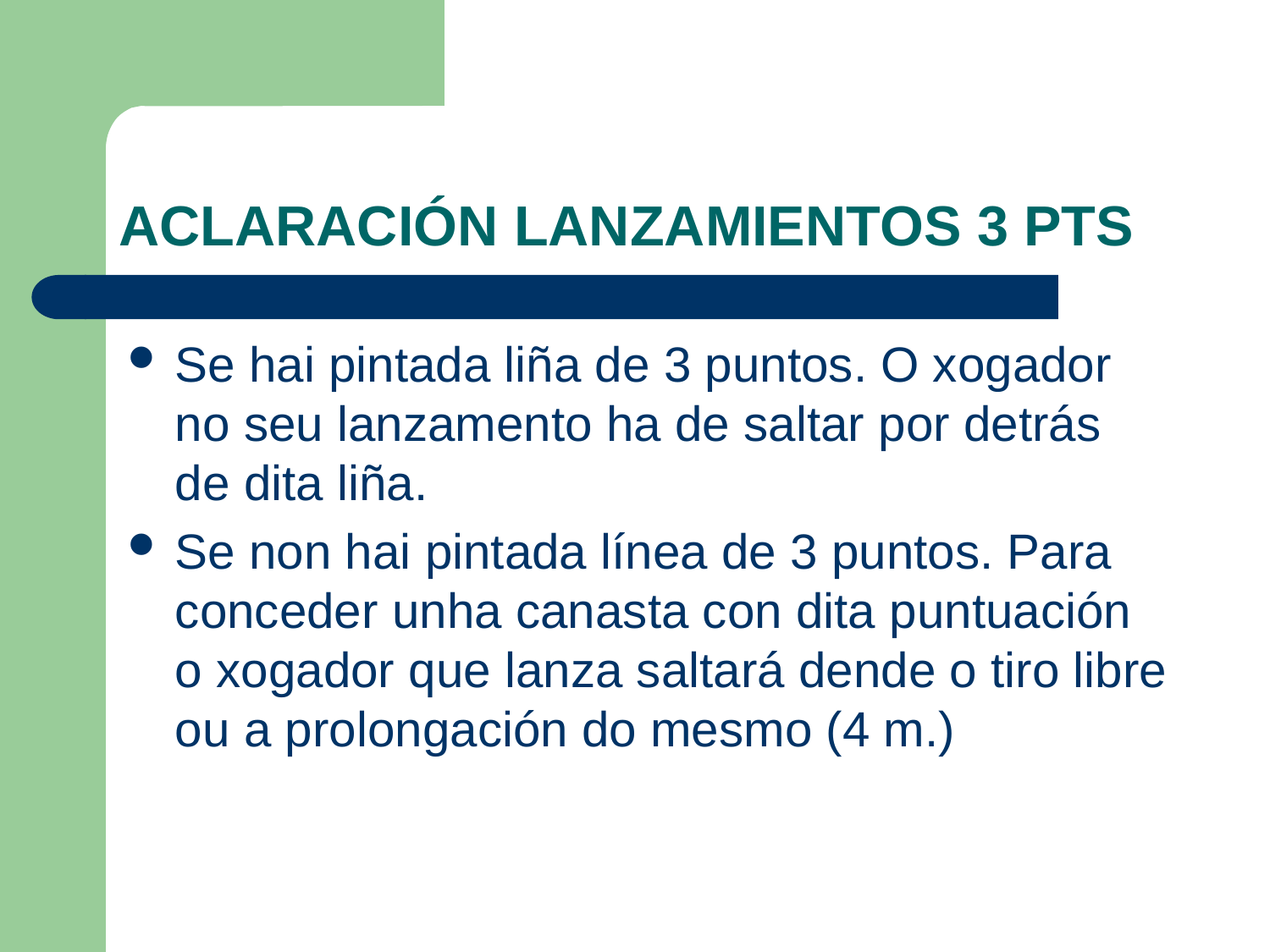

# ACLARACIÓN LANZAMIENTOS 3 PTS
Se hai pintada liña de 3 puntos. O xogador no seu lanzamento ha de saltar por detrás de dita liña.
Se non hai pintada línea de 3 puntos. Para conceder unha canasta con dita puntuación o xogador que lanza saltará dende o tiro libre ou a prolongación do mesmo (4 m.)